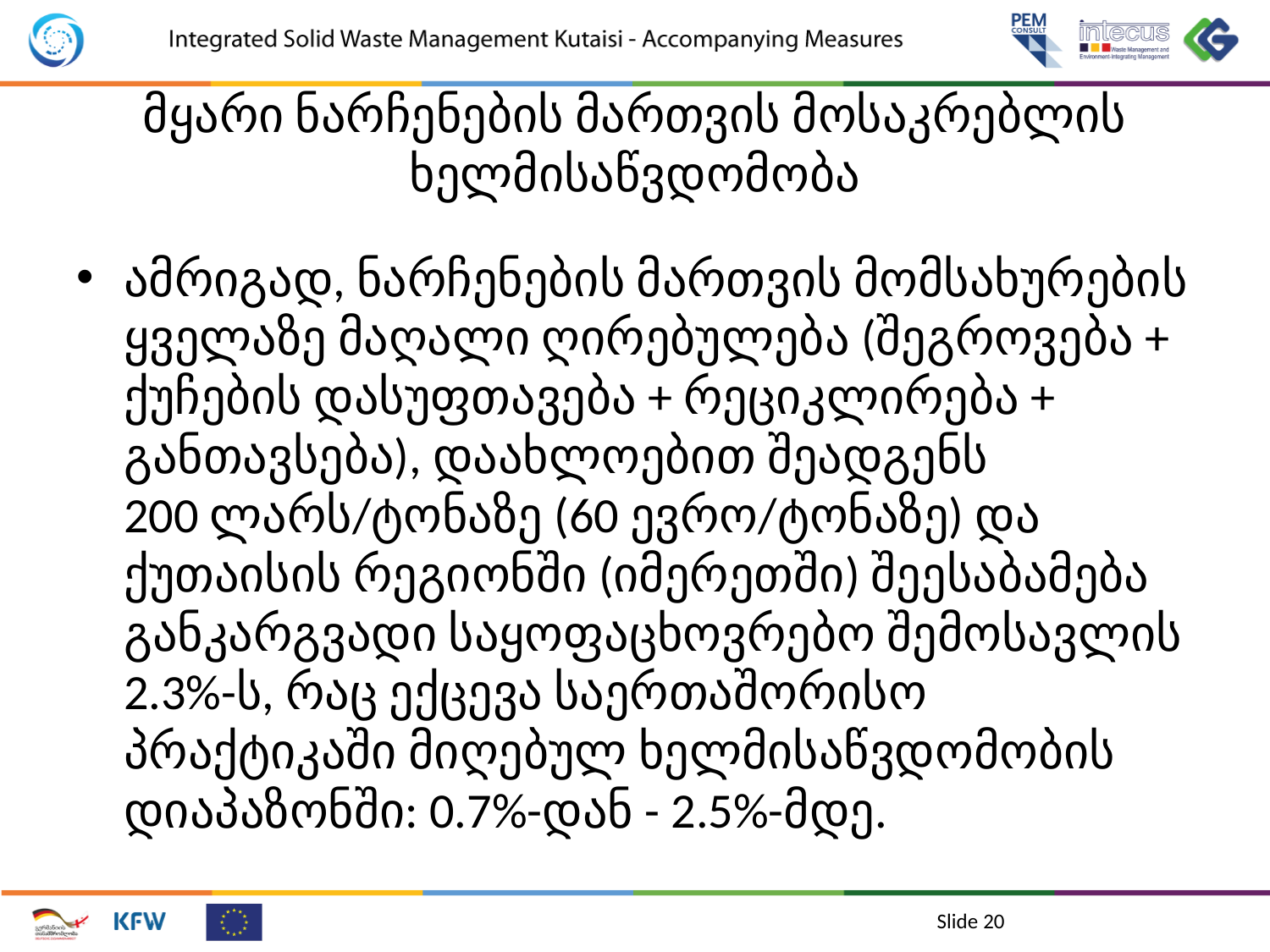

# მყარი ნარჩენების მართვის მოსაკრებლის ხელმისაწვდომობა
ამრიგად, ნარჩენების მართვის მომსახურების ყველაზე მაღალი ღირებულება (შეგროვება + ქუჩების დასუფთავება + რეციკლირება + განთავსება), დაახლოებით შეადგენს
200 ლარს/ტონაზე (60 ევრო/ტონაზე) და ქუთაისის რეგიონში (იმერეთში) შეესაბამება განკარგვადი საყოფაცხოვრებო შემოსავლის 2.3%-ს, რაც ექცევა საერთაშორისო პრაქტიკაში მიღებულ ხელმისაწვდომობის დიაპაზონში: 0.7%-დან - 2.5%-მდე.